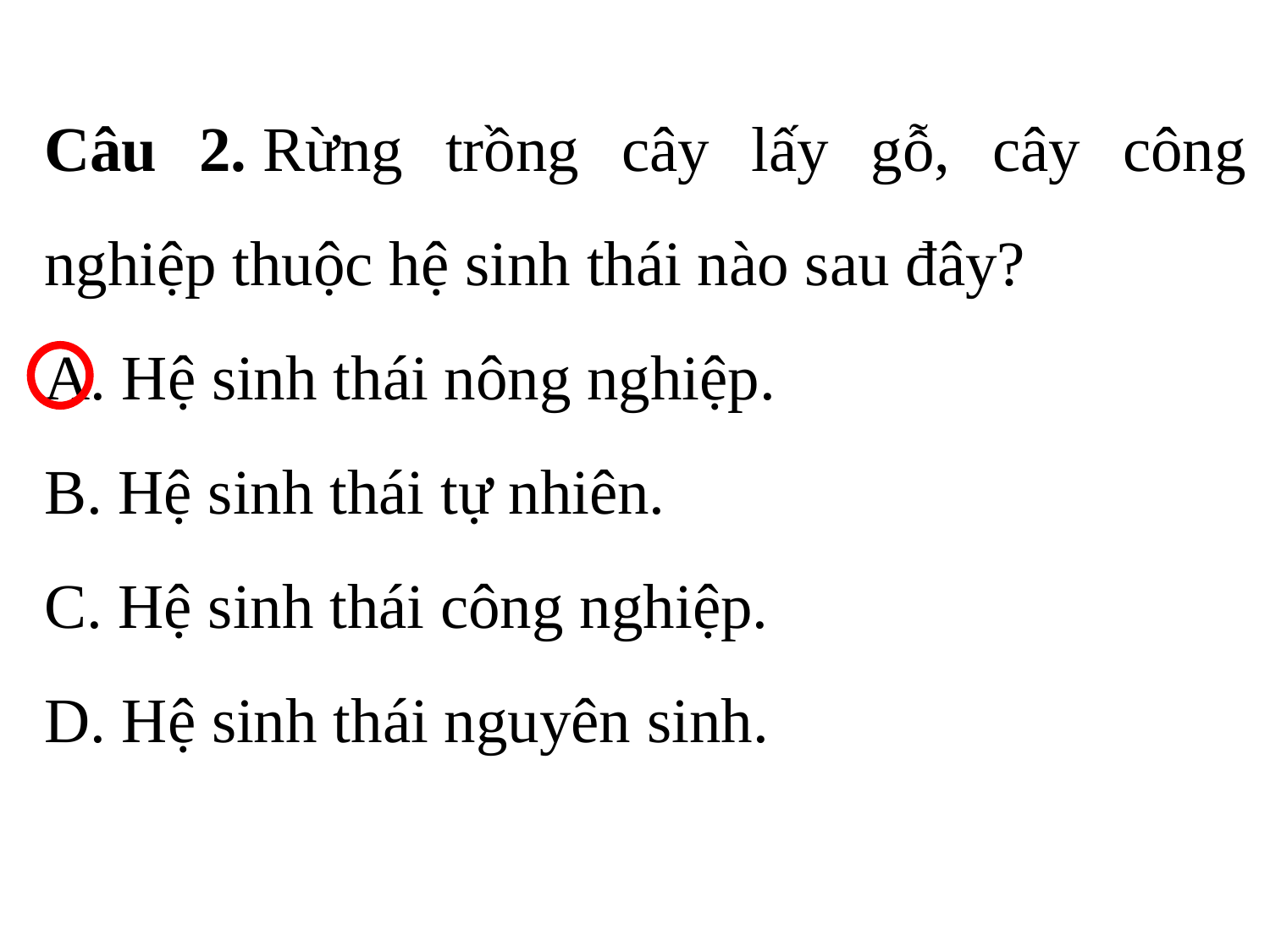

Câu 2. Rừng trồng cây lấy gỗ, cây công nghiệp thuộc hệ sinh thái nào sau đây?
A. Hệ sinh thái nông nghiệp.
B. Hệ sinh thái tự nhiên.
C. Hệ sinh thái công nghiệp.
D. Hệ sinh thái nguyên sinh.